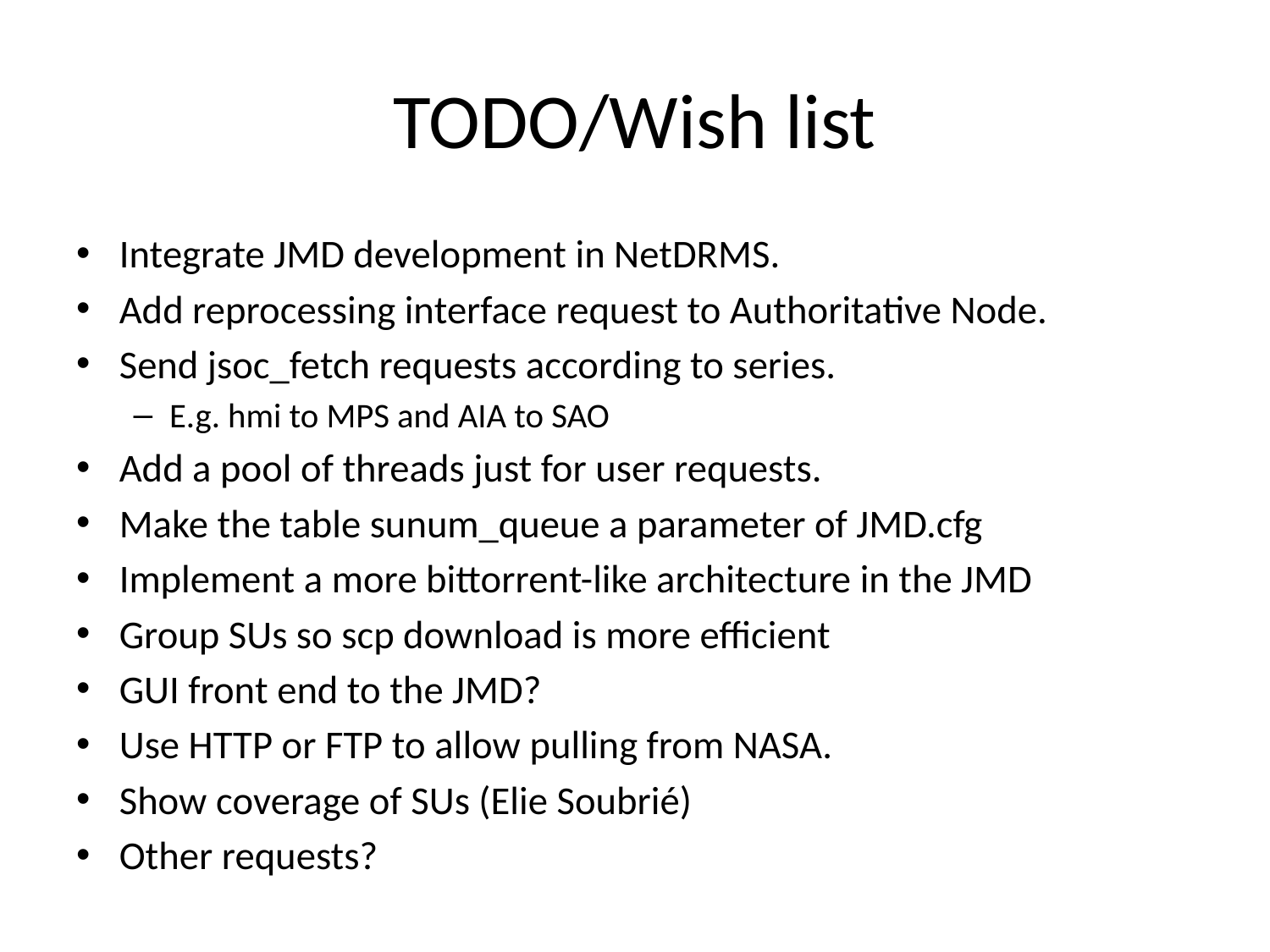

# TODO/Wish list
Integrate JMD development in NetDRMS.
Add reprocessing interface request to Authoritative Node.
Send jsoc_fetch requests according to series.
E.g. hmi to MPS and AIA to SAO
Add a pool of threads just for user requests.
Make the table sunum_queue a parameter of JMD.cfg
Implement a more bittorrent-like architecture in the JMD
Group SUs so scp download is more efficient
GUI front end to the JMD?
Use HTTP or FTP to allow pulling from NASA.
Show coverage of SUs (Elie Soubrié)
Other requests?